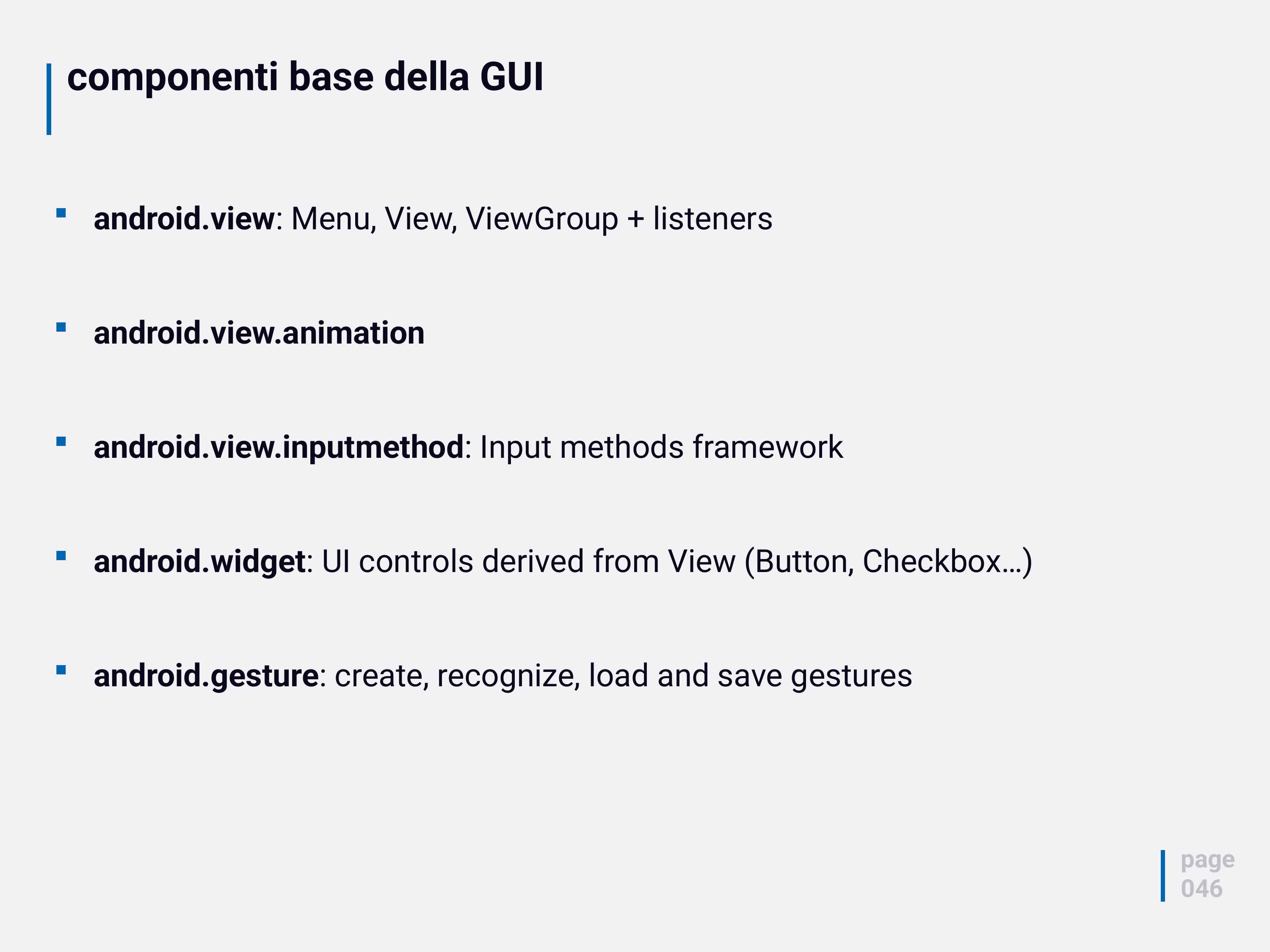

# componenti base della GUI
android.view: Menu, View, ViewGroup + listeners

android.view.animation

android.view.inputmethod: Input methods framework

android.widget: UI controls derived from View (Button, Checkbox…)

android.gesture: create, recognize, load and save gestures

page
046